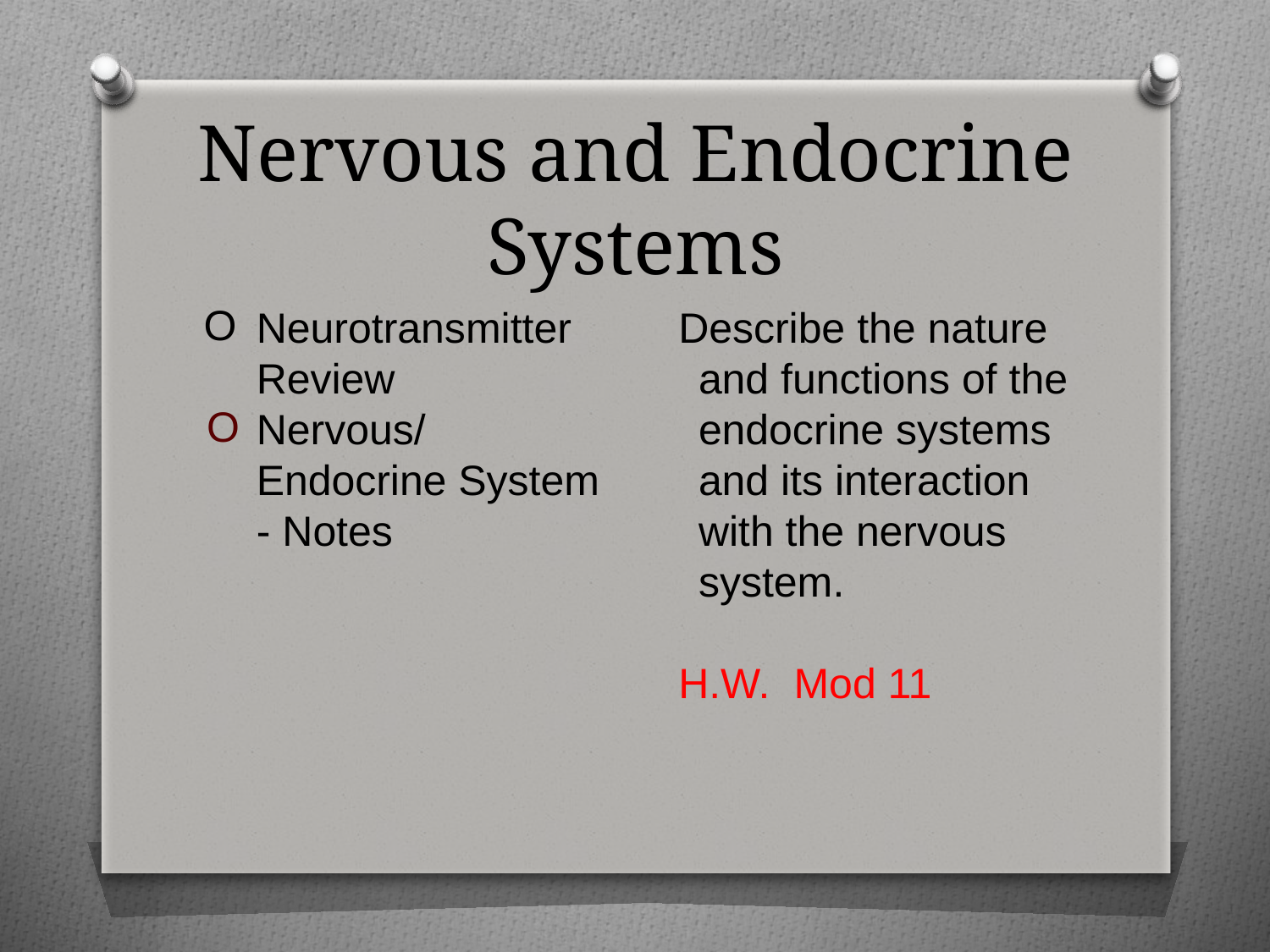

# Nervous and Endocrine Systems
Describe the nature and functions of the endocrine systems and its interaction with the nervous system.

H.W.  Mod 11
Neurotransmitter Review
Nervous/Endocrine System - Notes